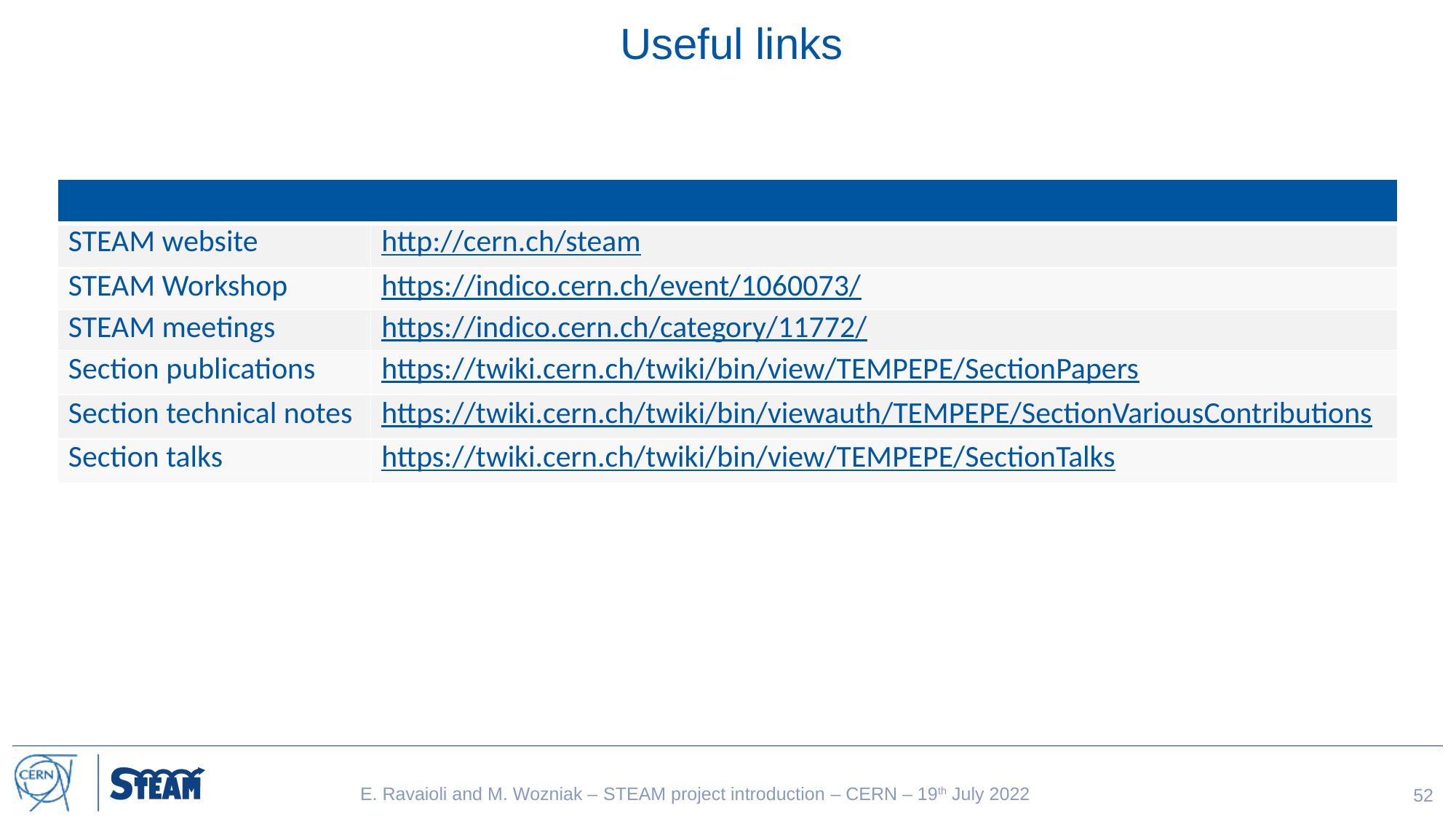

# Useful links
|  |  |
| --- | --- |
| STEAM website | http://cern.ch/steam |
| STEAM Workshop | https://indico.cern.ch/event/1060073/ |
| STEAM meetings | https://indico.cern.ch/category/11772/ |
| Section publications | https://twiki.cern.ch/twiki/bin/view/TEMPEPE/SectionPapers |
| Section technical notes | https://twiki.cern.ch/twiki/bin/viewauth/TEMPEPE/SectionVariousContributions |
| Section talks | https://twiki.cern.ch/twiki/bin/view/TEMPEPE/SectionTalks |